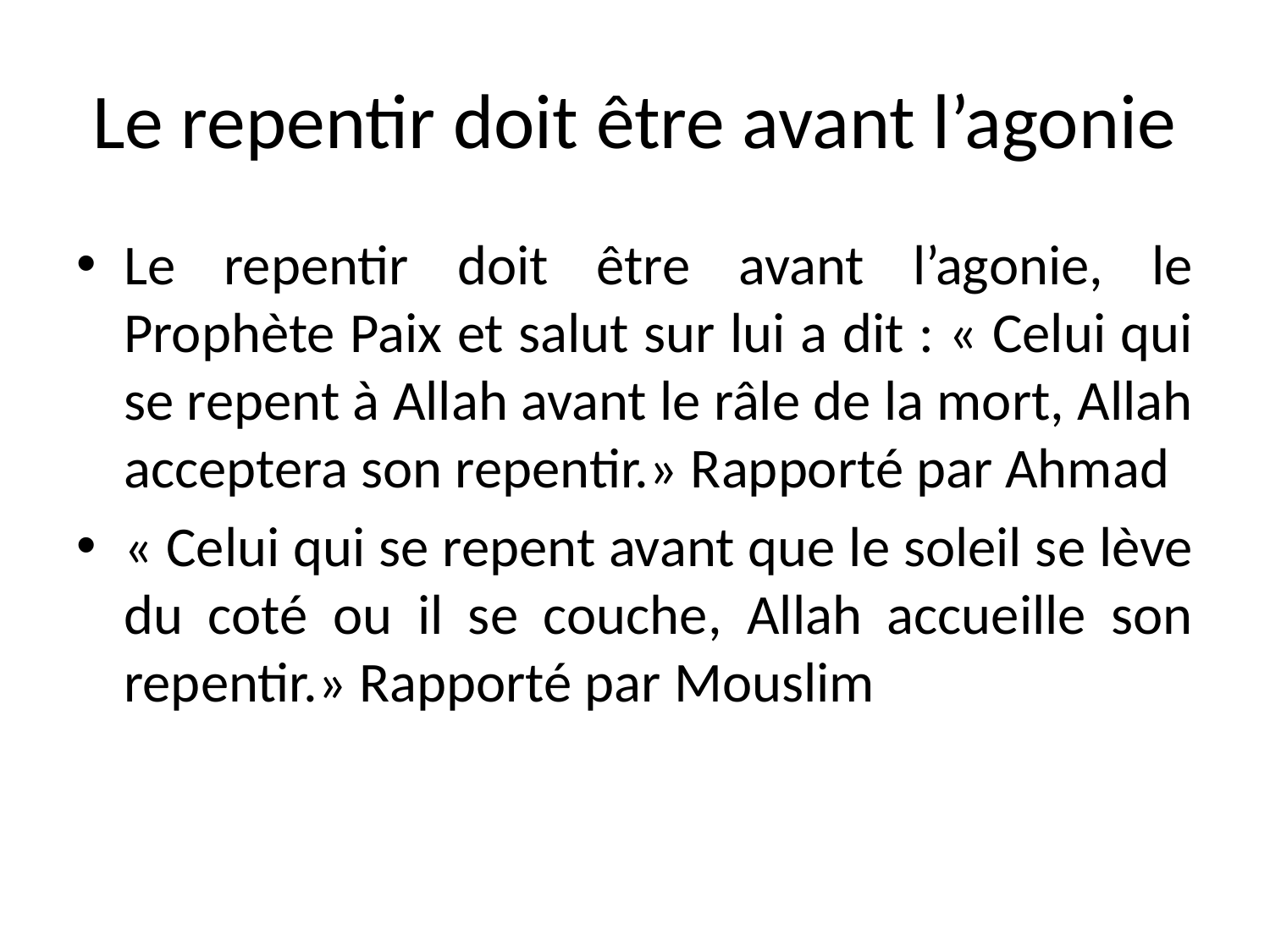

# Le repentir doit être avant l’agonie
Le repentir doit être avant l’agonie, le Prophète Paix et salut sur lui a dit : « Celui qui se repent à Allah avant le râle de la mort, Allah acceptera son repentir.» Rapporté par Ahmad
« Celui qui se repent avant que le soleil se lève du coté ou il se couche, Allah accueille son repentir.» Rapporté par Mouslim